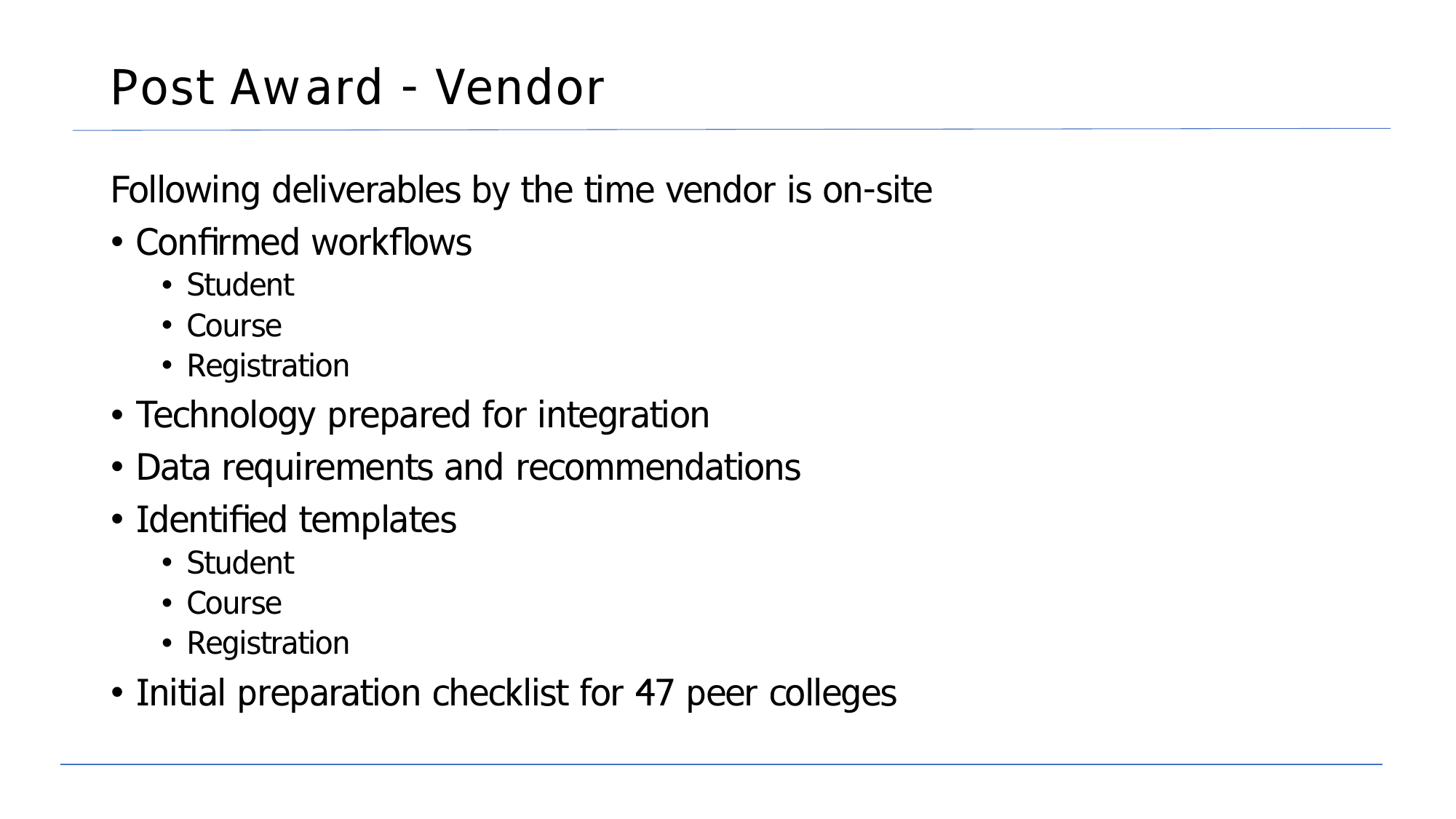

# Post Award - Vendor
Following deliverables by the time vendor is on-site
Confirmed workflows
Student
Course
Registration
Technology prepared for integration
Data requirements and recommendations
Identified templates
Student
Course
Registration
Initial preparation checklist for 47 peer colleges